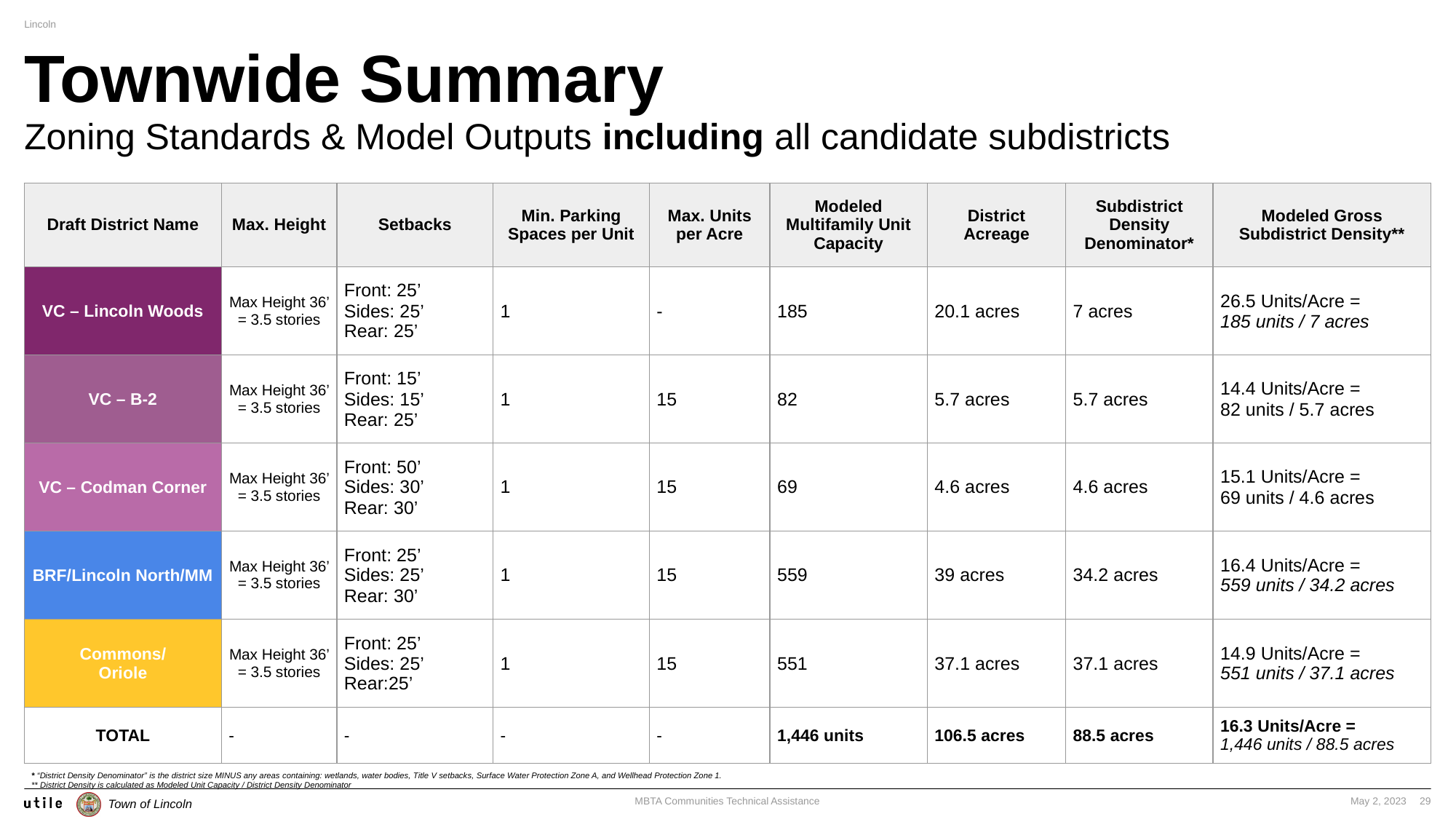

# Townwide Summary
Zoning Standards & Model Outputs including all candidate subdistricts
| Draft District Name | Max. Height | Setbacks | Min. Parking Spaces per Unit | Max. Units per Acre | Modeled Multifamily Unit Capacity | District Acreage | Subdistrict Density Denominator\* | Modeled Gross Subdistrict Density\*\* |
| --- | --- | --- | --- | --- | --- | --- | --- | --- |
| VC – Lincoln Woods | Max Height 36’ = 3.5 stories | Front: 25’ Sides: 25’ Rear: 25’ | 1 | - | 185 | 20.1 acres | 7 acres | 26.5 Units/Acre = 185 units / 7 acres |
| VC – B-2 | Max Height 36’ = 3.5 stories | Front: 15’ Sides: 15’ Rear: 25’ | 1 | 15 | 82 | 5.7 acres | 5.7 acres | 14.4 Units/Acre = 82 units / 5.7 acres |
| VC – Codman Corner | Max Height 36’ = 3.5 stories | Front: 50’ Sides: 30’ Rear: 30’ | 1 | 15 | 69 | 4.6 acres | 4.6 acres | 15.1 Units/Acre = 69 units / 4.6 acres |
| BRF/Lincoln North/MM | Max Height 36’ = 3.5 stories | Front: 25’ Sides: 25’ Rear: 30’ | 1 | 15 | 559 | 39 acres | 34.2 acres | 16.4 Units/Acre = 559 units / 34.2 acres |
| Commons/ Oriole | Max Height 36’ = 3.5 stories | Front: 25’ Sides: 25’ Rear:25’ | 1 | 15 | 551 | 37.1 acres | 37.1 acres | 14.9 Units/Acre = 551 units / 37.1 acres |
| TOTAL | - | - | - | - | 1,446 units | 106.5 acres | 88.5 acres | 16.3 Units/Acre = 1,446 units / 88.5 acres |
* “District Density Denominator” is the district size MINUS any areas containing: wetlands, water bodies, Title V setbacks, Surface Water Protection Zone A, and Wellhead Protection Zone 1.
** District Density is calculated as Modeled Unit Capacity / District Density Denominator
29